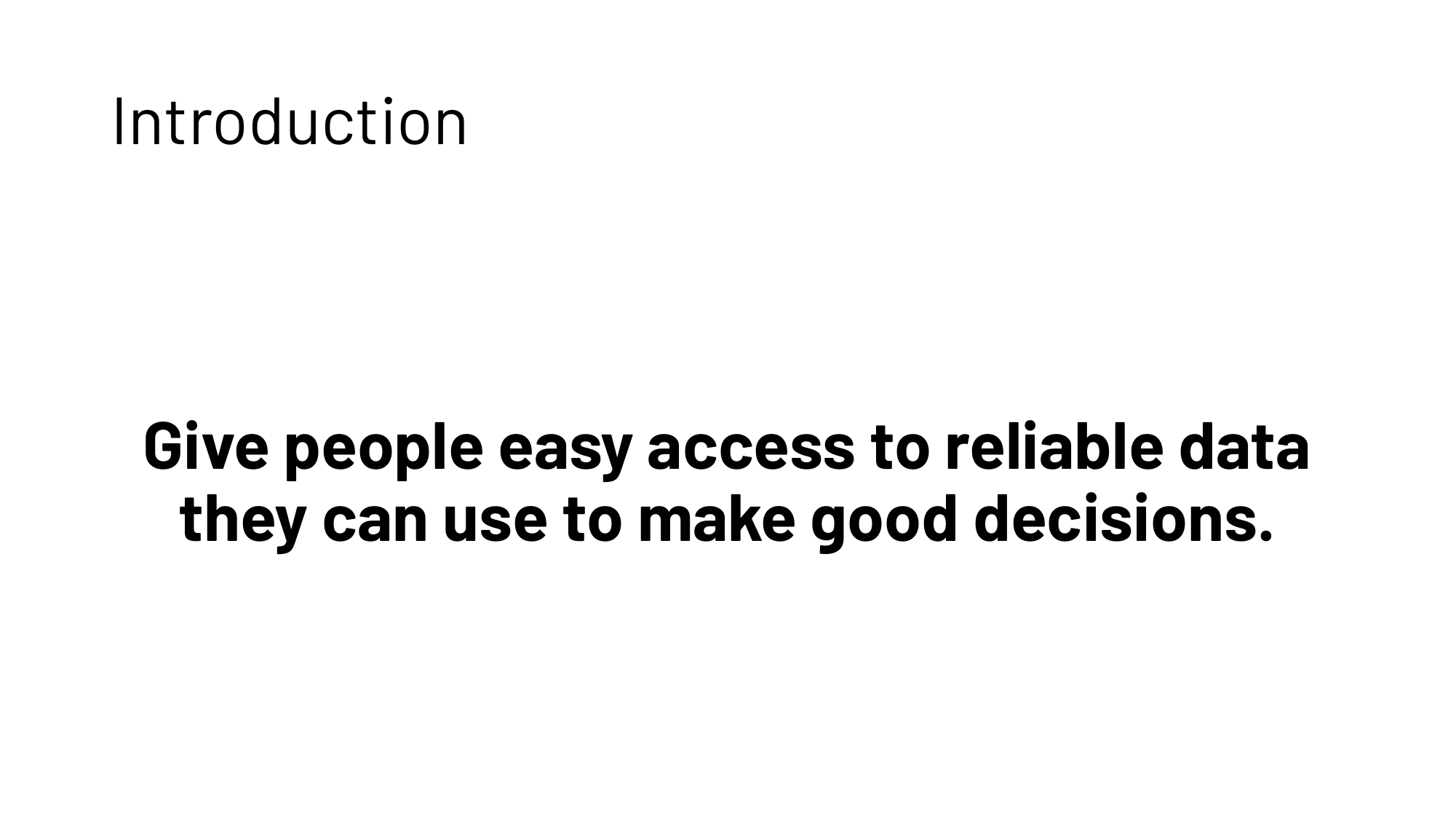

# Introduction

Give people easy access to reliable data they can use to make good decisions.